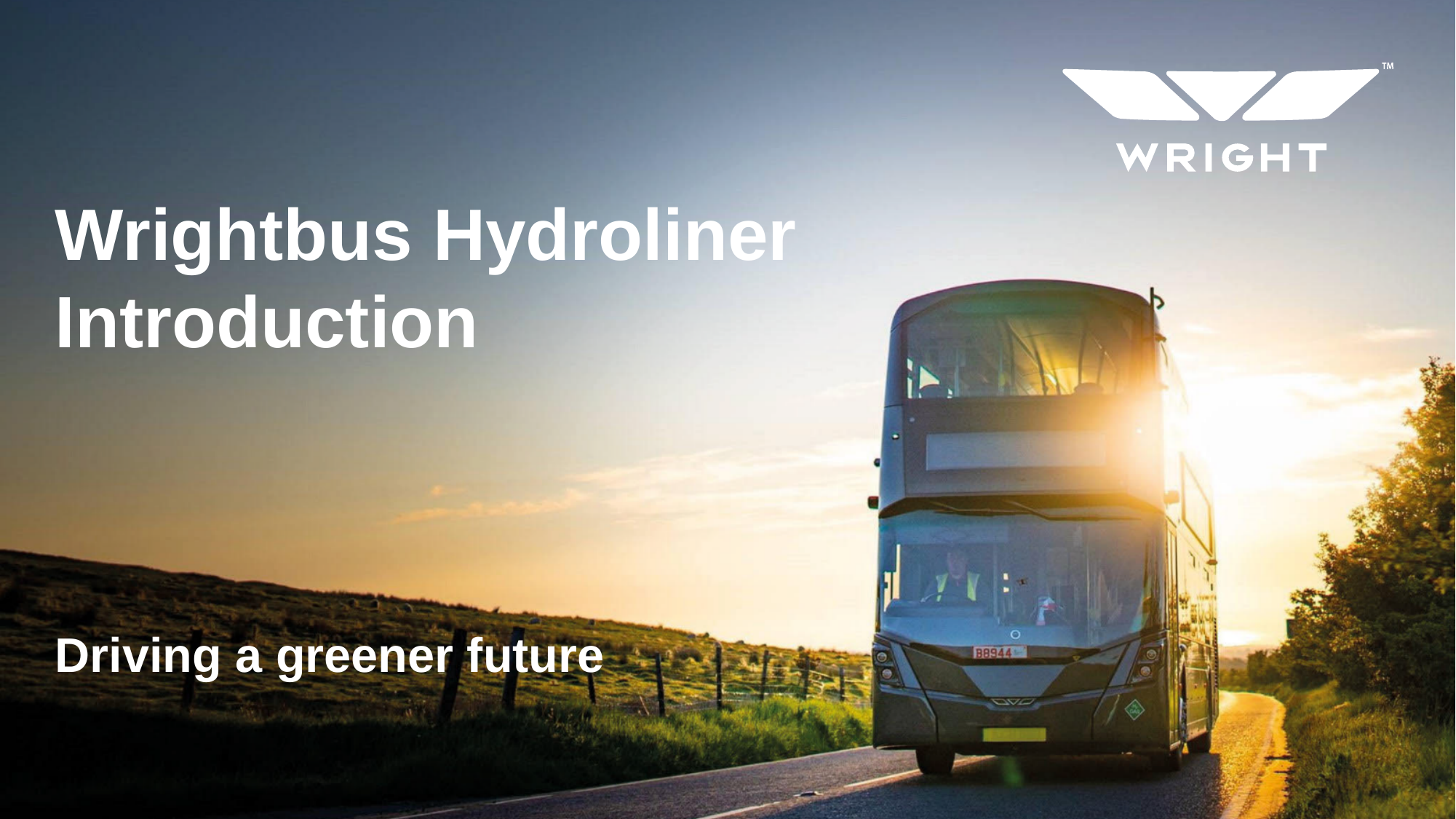

# Wrightbus Hydroliner Introduction Driving a greener future